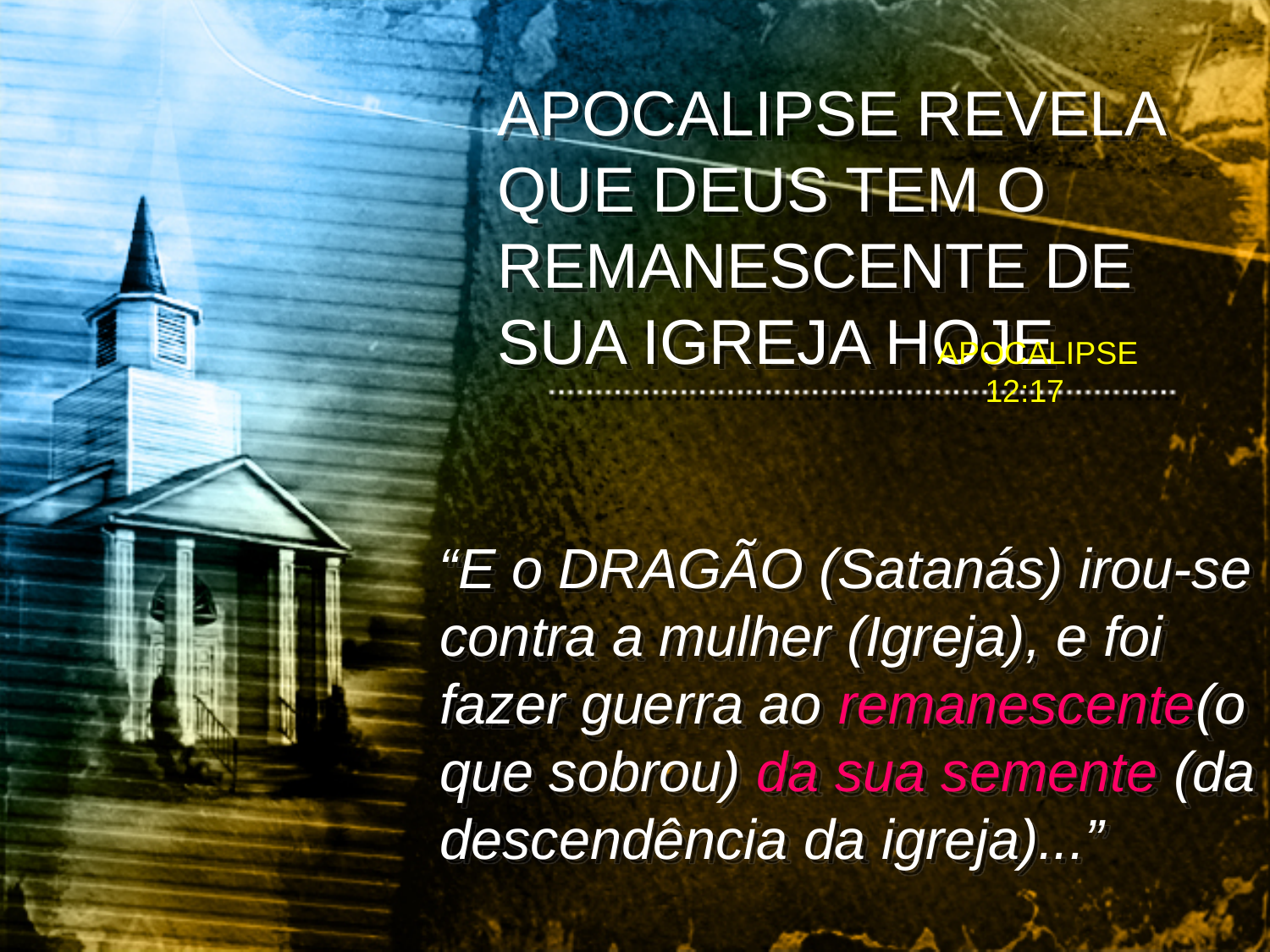

APOCALIPSE REVELA QUE DEUS TEM O REMANESCENTE DE SUA IGREJA HOJE
APOCALIPSE 12:17
   “E o DRAGÃO (Satanás) irou-se contra a mulher (Igreja), e foi fazer guerra ao remanescente(o que sobrou) da sua semente (da descendência da igreja)...”